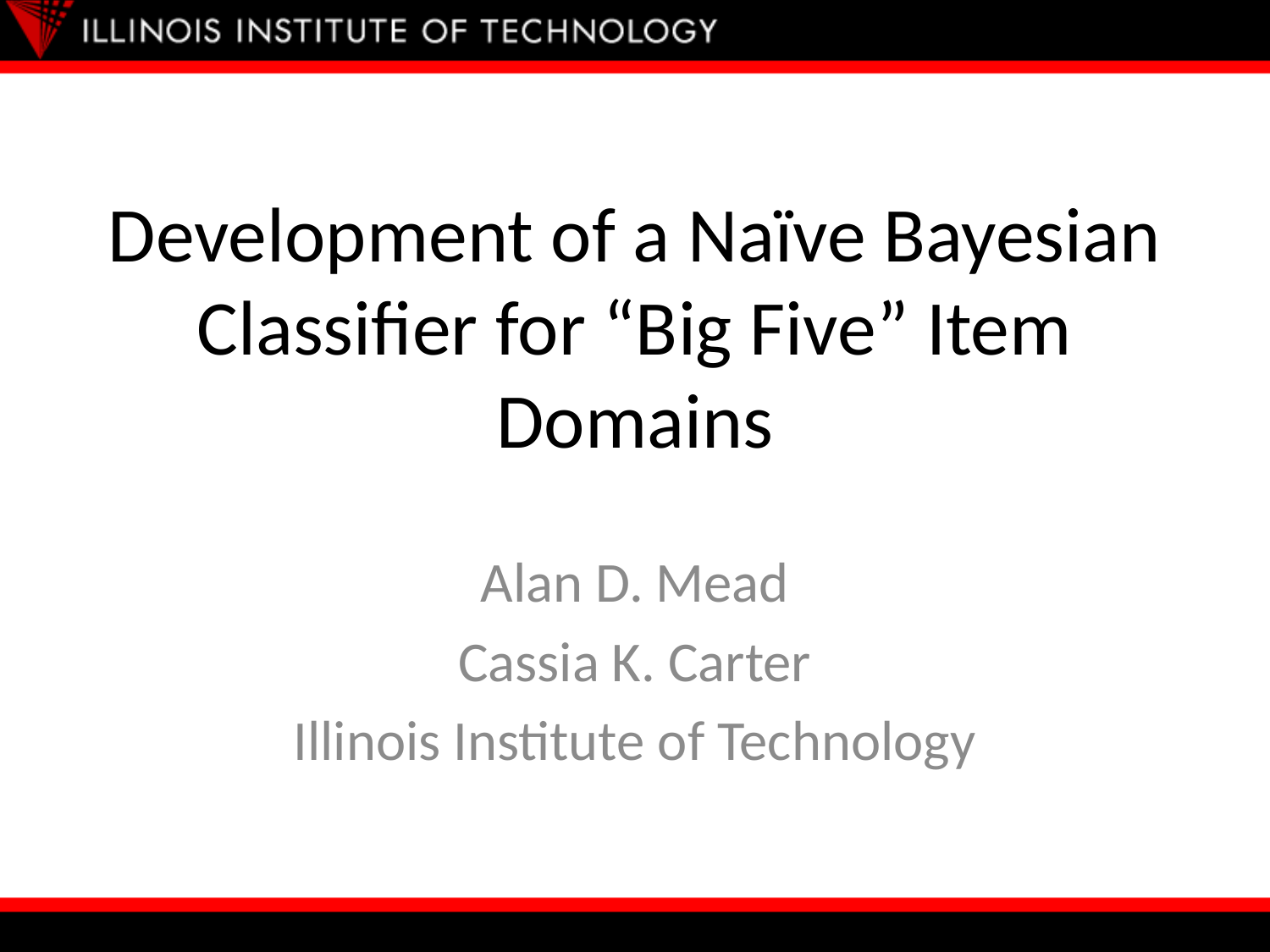

# Development of a Naïve Bayesian Classifier for “Big Five” Item Domains
Alan D. Mead
Cassia K. Carter
Illinois Institute of Technology